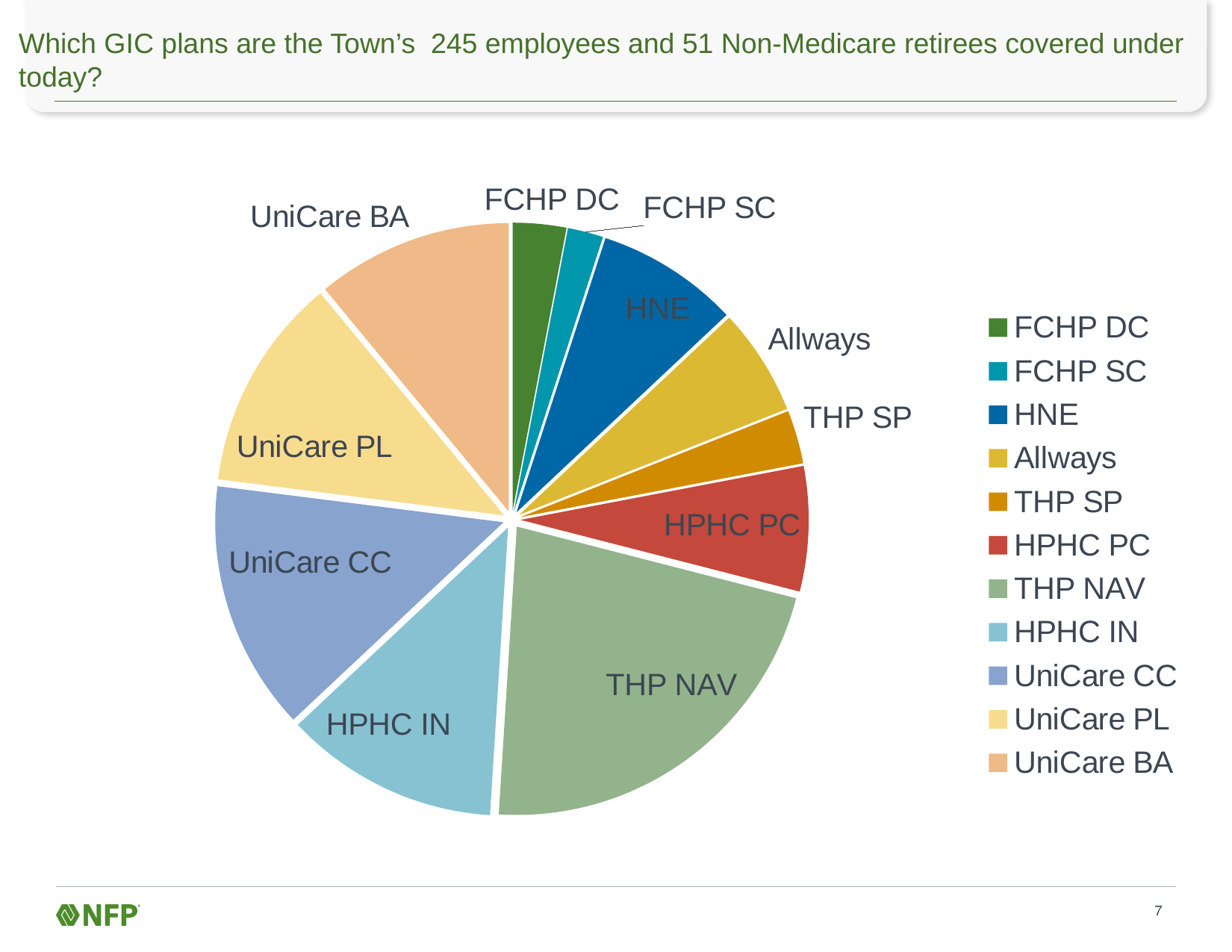

# Which GIC plans are the Town’s  245 employees and 51 Non-Medicare retirees covered under today?

### Chart

| Category | Column1 |
|---|---|
| FCHP DC | 0.03 |
| FCHP SC  | 0.02 |
| HNE | 0.08 |
| Allways | 0.06 |
| THP SP | 0.03 |
| HPHC PC | 0.07 |
| THP NAV | 0.22 |
| HPHC IN | 0.12 |
| UniCare CC  | 0.14 |
| UniCare PL  | 0.12 |
| UniCare BA | 0.11 |
7